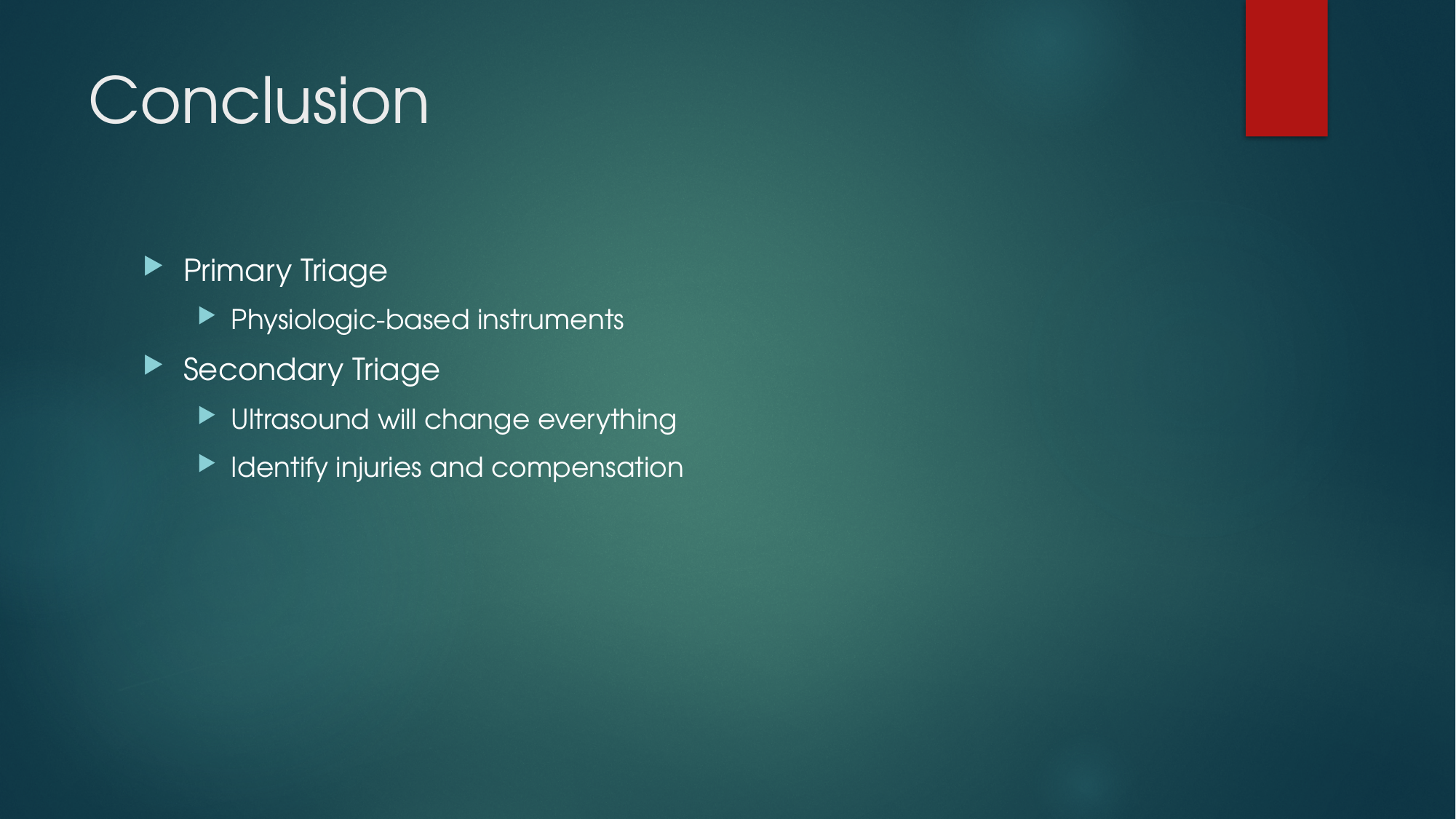

# Conclusion
Primary Triage
Physiologic-based instruments
Secondary Triage
Ultrasound will change everything
Identify injuries and compensation